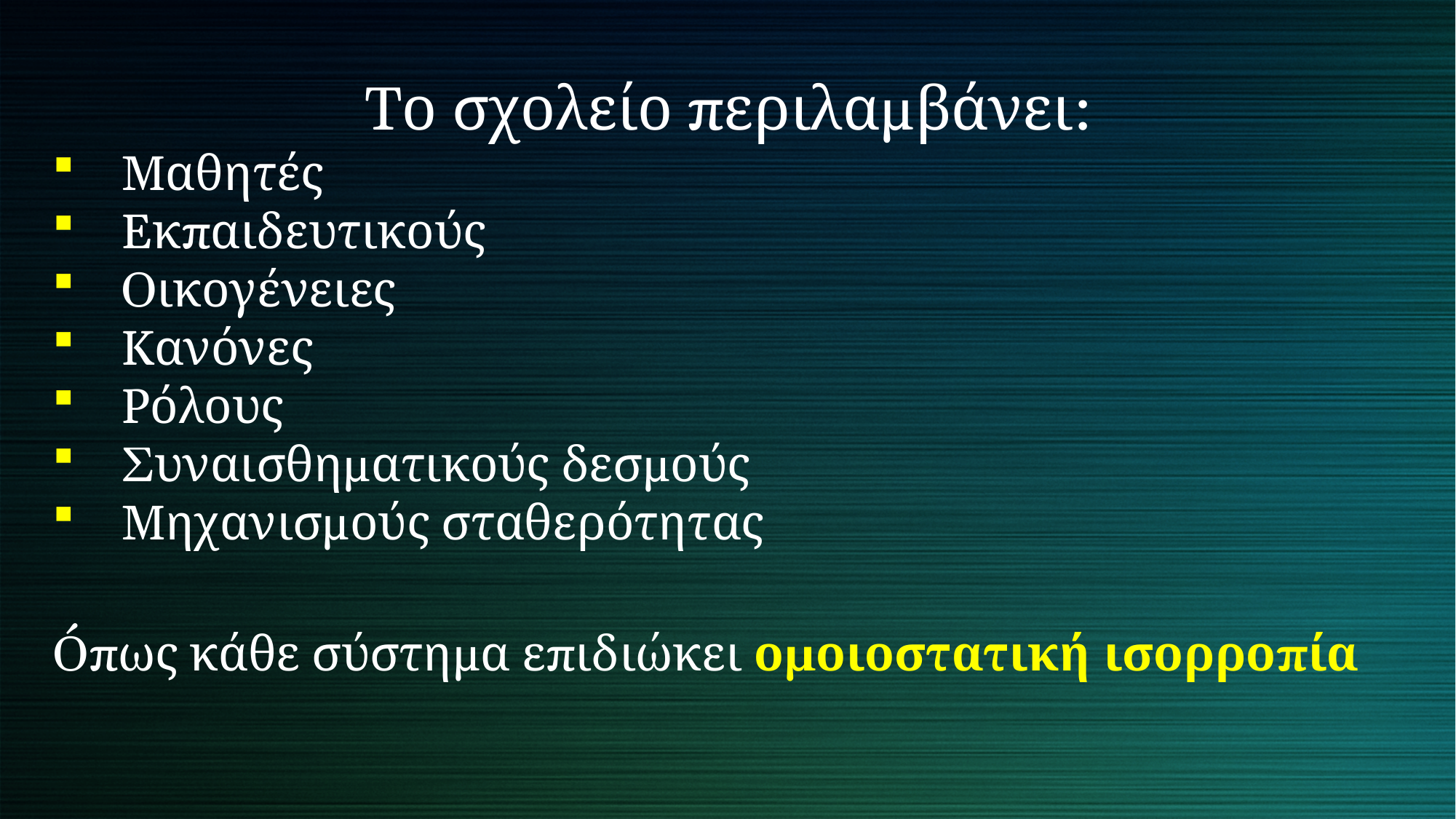

Το σχολείο περιλαμβάνει:
Μαθητές
Εκπαιδευτικούς
Οικογένειες
Κανόνες
Ρόλους
Συναισθηματικούς δεσμούς
Μηχανισμούς σταθερότητας

Όπως κάθε σύστημα επιδιώκει ομοιοστατική ισορροπία